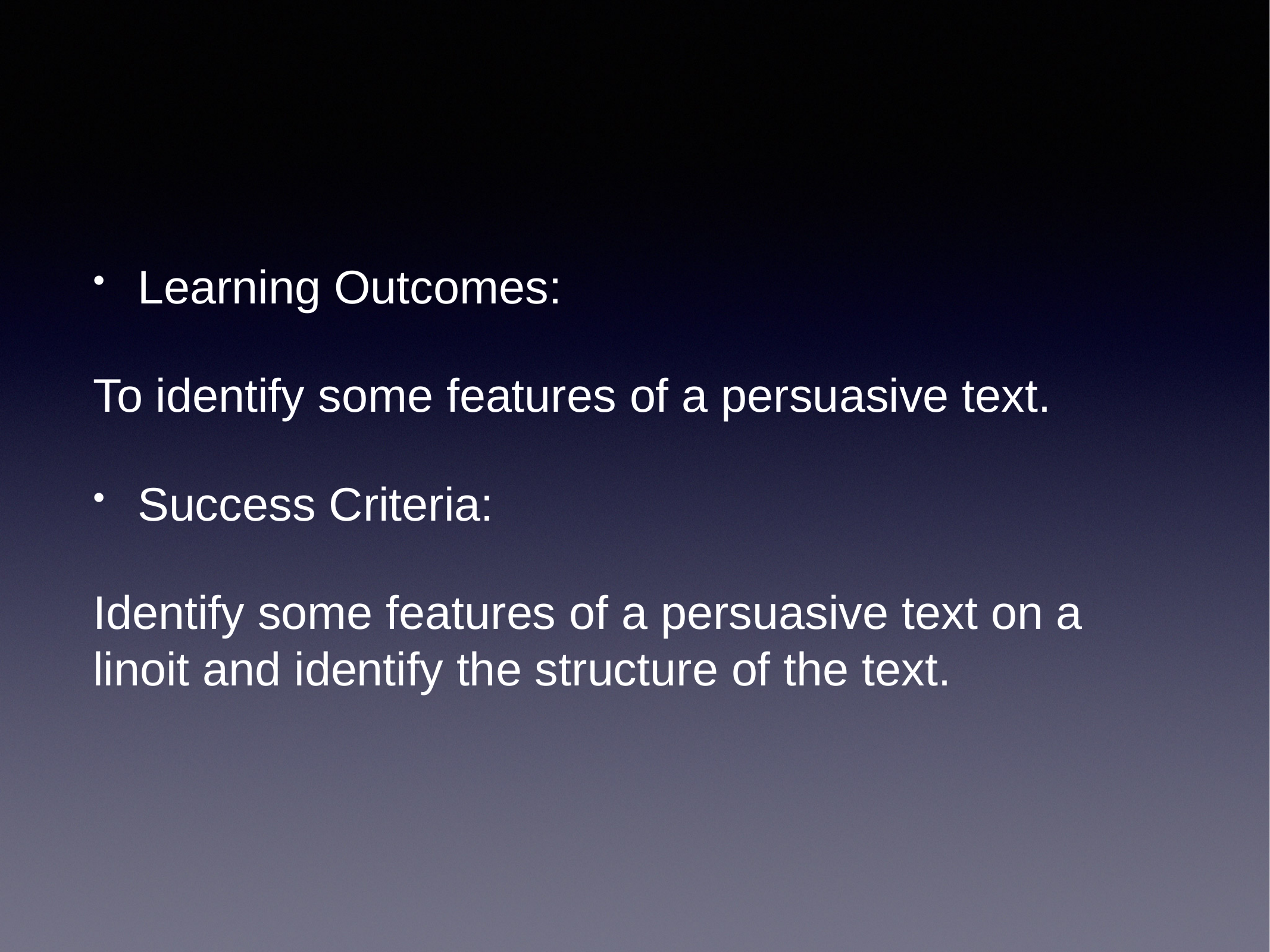

Learning Outcomes:
To identify some features of a persuasive text.
Success Criteria:
Identify some features of a persuasive text on a linoit and identify the structure of the text.